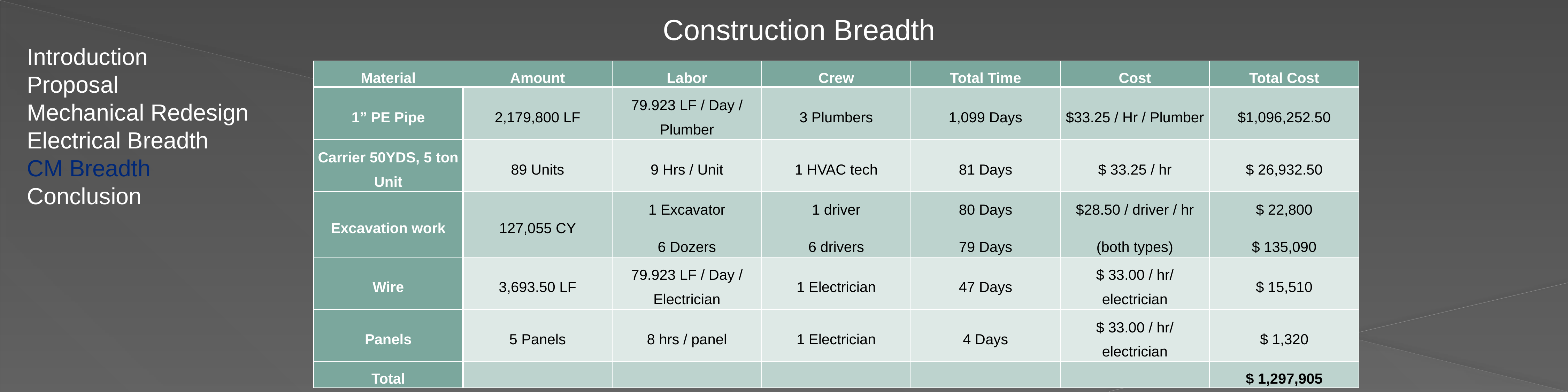

Construction Breadth
Introduction
Proposal
Mechanical Redesign
Electrical Breadth
CM Breadth
Conclusion
| Material | Amount | Labor | Crew | Total Time | Cost | Total Cost |
| --- | --- | --- | --- | --- | --- | --- |
| 1” PE Pipe | 2,179,800 LF | 79.923 LF / Day / Plumber | 3 Plumbers | 1,099 Days | $33.25 / Hr / Plumber | $1,096,252.50 |
| Carrier 50YDS, 5 ton Unit | 89 Units | 9 Hrs / Unit | 1 HVAC tech | 81 Days | $ 33.25 / hr | $ 26,932.50 |
| Excavation work | 127,055 CY | 1 Excavator 6 Dozers | 1 driver 6 drivers | 80 Days 79 Days | $28.50 / driver / hr (both types) | $ 22,800 $ 135,090 |
| Wire | 3,693.50 LF | 79.923 LF / Day / Electrician | 1 Electrician | 47 Days | $ 33.00 / hr/ electrician | $ 15,510 |
| Panels | 5 Panels | 8 hrs / panel | 1 Electrician | 4 Days | $ 33.00 / hr/ electrician | $ 1,320 |
| Total |  |  |  |  |  | $ 1,297,905 |